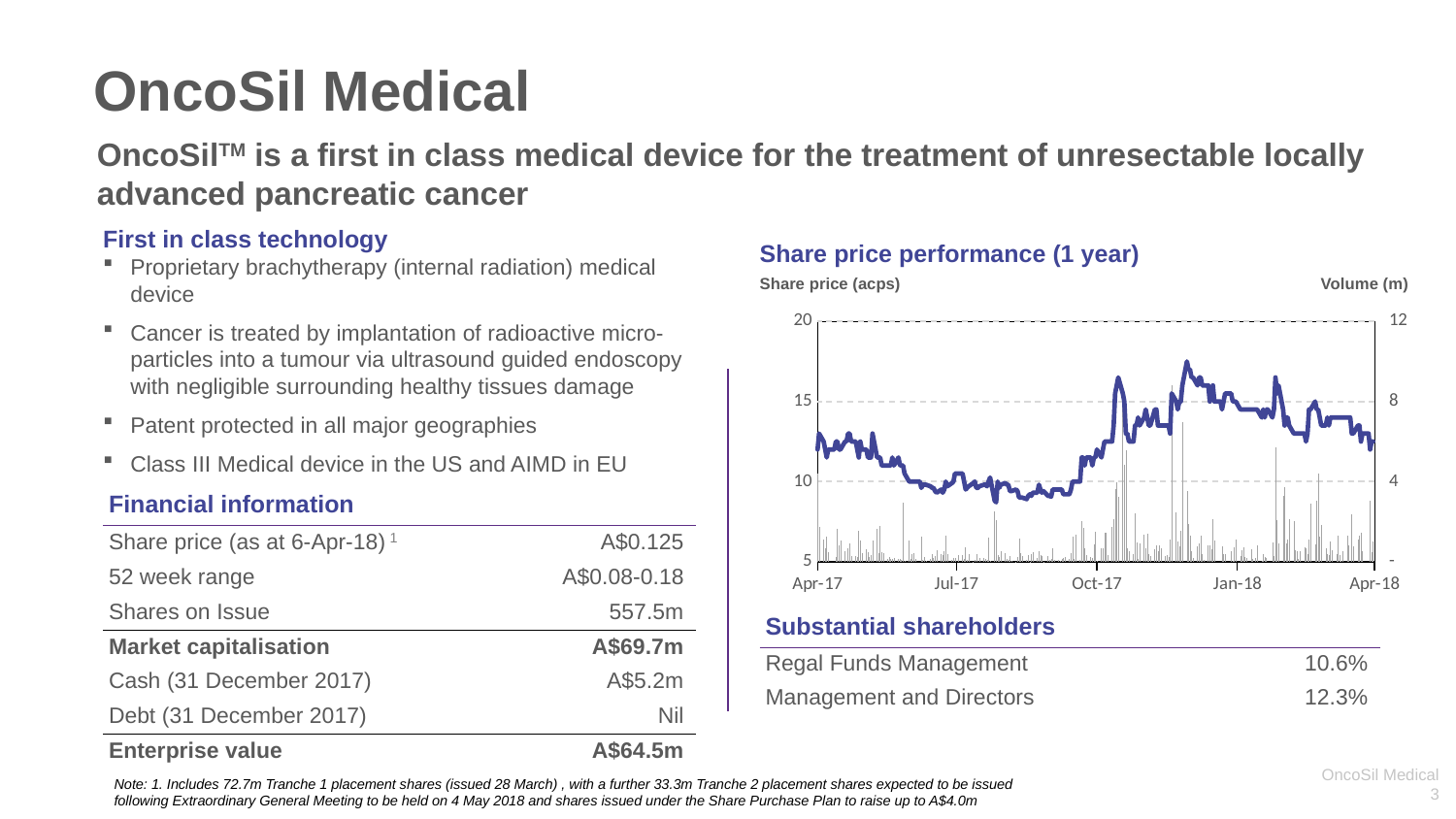

OncoSil Medical
OncoSilTM is a first in class medical device for the treatment of unresectable locally advanced pancreatic cancer

First in class technology
Proprietary brachytherapy (internal radiation) medical device
Cancer is treated by implantation of radioactive micro-particles into a tumour via ultrasound guided endoscopy with negligible surrounding healthy tissues damage
Patent protected in all major geographies
Class III Medical device in the US and AIMD in EU
Share price performance (1 year)
Share price (acps)
Volume (m)

### Chart

| Category | Volume (RHS) | OSL |
|---|---|---|
| 42831.0 | 4.400668 | 12.0 |
| 42832.0 | 1.74779 | 13.0 |
| 42835.0 | 1.08838 | 12.5 |
| 42836.0 | 0.681278 | 12.0 |
| 42837.0 | 1.263933 | 11.5 |
| 42838.0 | 0.460563 | 12.0 |
| 42839.0 | 0.0 | 12.0 |
| 42842.0 | 0.0 | 12.0 |
| 42843.0 | 0.248478 | 12.5 |
| 42844.0 | 1.615697 | 12.5 |
| 42845.0 | 0.8061 | 12.0 |
| 42846.0 | 1.061339 | 12.0 |
| 42849.0 | 0.532259 | 12.5 |
| 42850.0 | 0.0 | 12.5 |
| 42851.0 | 0.671132 | 13.0 |
| 42852.0 | 0.927703 | 13.0 |
| 42853.0 | 0.259996 | 12.5 |
| 42856.0 | 0.281131 | 12.5 |
| 42857.0 | 0.245168 | 12.0 |
| 42858.0 | 1.554766 | 11.5 |
| 42859.0 | 1.058295 | 12.5 |
| 42860.0 | 0.440225 | 12.0 |
| 42863.0 | 0.635491 | 12.0 |
| 42864.0 | 0.494102 | 11.5 |
| 42865.0 | 0.245693 | 11.5 |
| 42866.0 | 0.322792 | 11.5 |
| 42867.0 | 1.041478 | 13.0 |
| 42870.0 | 1.642232 | 11.5 |
| 42871.0 | 0.403034 | 11.5 |
| 42872.0 | 1.764512 | 11.5 |
| 42873.0 | 0.470354 | 11.0 |
| 42874.0 | 0.430453 | 11.0 |
| 42877.0 | 0.123257 | 11.0 |
| 42878.0 | 0.228975 | 11.0 |
| 42879.0 | 0.134292 | 11.0 |
| 42880.0 | 0.146527 | 11.5 |
| 42881.0 | 0.170012 | 11.0 |
| 42884.0 | 0.133895 | 11.5 |
| 42885.0 | 0.119631 | 11.0 |
| 42886.0 | 0.081384 | 11.0 |
| 42887.0 | 2.965162 | 11.0 |
| 42888.0 | 0.035889 | 10.5 |
| 42891.0 | 1.051276 | 10.0 |
| 42892.0 | 0.143007 | 10.0 |
| 42893.0 | 0.368287 | 10.0 |
| 42894.0 | 0.435144 | 10.0 |
| 42895.0 | 0.15496 | 10.0 |
| 42898.0 | 0.0 | 10.0 |
| 42899.0 | 1.269842 | 9.6 |
| 42900.0 | 0.092105 | 9.8 |
| 42901.0 | 0.230635 | 9.8 |
| 42902.0 | 0.042263 | 9.8 |
| 42905.0 | 0.114408 | 9.700000000000001 |
| 42906.0 | 0.355 | 9.6 |
| 42907.0 | 0.173879 | 9.6 |
| 42908.0 | 0.273211 | 9.4 |
| 42909.0 | 0.59278 | 9.3 |
| 42912.0 | 0.364812 | 9.5 |
| 42913.0 | 0.307062 | 9.3 |
| 42914.0 | 0.508275 | 9.5 |
| 42915.0 | 1.313323 | 10.0 |
| 42916.0 | 0.386436 | 9.700000000000001 |
| 42919.0 | 0.1 | 9.9 |
| 42920.0 | 0.174809 | 10.0 |
| 42921.0 | 0.173485 | 10.5 |
| 42922.0 | 0.0 | 10.5 |
| 42923.0 | 0.323708 | 10.5 |
| 42926.0 | 0.341825 | 10.5 |
| 42927.0 | 0.128933 | 10.0 |
| 42928.0 | 0.712094 | 9.5 |
| 42929.0 | 0.104281 | 9.6 |
| 42930.0 | 0.399554 | 9.700000000000001 |
| 42933.0 | 0.005 | 9.9 |
| 42934.0 | 0.100259 | 10.0 |
| 42935.0 | 0.354495 | 9.6 |
| 42936.0 | 0.0 | 9.6 |
| 42937.0 | 0.1773 | 9.700000000000001 |
| 42940.0 | 0.16265 | 9.8 |
| 42941.0 | 0.129186 | 9.8 |
| 42942.0 | 0.101956 | 9.700000000000001 |
| 42943.0 | 1.185237 | 10.0 |
| 42944.0 | 0.0255 | 10.25 |
| 42947.0 | 2.504055999999999 | 8.8 |
| 42948.0 | 2.096686 | 8.700000000000001 |
| 42949.0 | 0.332846 | 10.0 |
| 42950.0 | 0.206932 | 9.6 |
| 42951.0 | 0.516764 | 9.8 |
| 42954.0 | 0.41 | 9.9 |
| 42955.0 | 0.148464 | 9.8 |
| 42956.0 | 0.097921 | 9.8 |
| 42957.0 | 0.2628 | 9.4 |
| 42958.0 | 0.054848 | 9.4 |
| 42961.0 | 0.005 | 9.5 |
| 42962.0 | 0.239181 | 9.4 |
| 42963.0 | 1.141152 | 9.0 |
| 42964.0 | 0.414256 | 9.0 |
| 42965.0 | 0.266681 | 9.0 |
| 42968.0 | 0.094638 | 8.9 |
| 42969.0 | 0.341149 | 9.1 |
| 42970.0 | 0.012249 | 9.200000000000001 |
| 42971.0 | 0.373696 | 9.1 |
| 42972.0 | 0.493284 | 9.3 |
| 42975.0 | 0.186 | 9.3 |
| 42976.0 | 0.532178 | 9.8 |
| 42977.0 | 0.340067 | 9.5 |
| 42978.0 | 0.282933 | 9.3 |
| 42979.0 | 0.00423 | 9.4 |
| 42982.0 | 0.284472 | 9.1 |
| 42983.0 | 0.08145 | 9.1 |
| 42984.0 | 0.115323 | 9.05 |
| 42985.0 | 0.680847 | 9.5 |
| 42986.0 | 0.108227 | 9.5 |
| 42989.0 | 0.10572 | 9.5 |
| 42990.0 | 0.051747 | 9.5 |
| 42991.0 | 0.143139 | 9.5 |
| 42992.0 | 0.178737 | 9.200000000000001 |
| 42993.0 | 0.21 | 9.200000000000001 |
| 42996.0 | 0.136017 | 9.200000000000001 |
| 42997.0 | 0.438908 | 9.5 |
| 42998.0 | 1.265032 | 10.0 |
| 42999.0 | 0.137708 | 10.0 |
| 43000.0 | 1.333792 | 10.0 |
| 43003.0 | 0.095254 | 10.0 |
| 43004.0 | 2.042749 | 11.5 |
| 43005.0 | 1.663388 | 11.5 |
| 43006.0 | 0.659237 | 11.0 |
| 43007.0 | 0.324642 | 11.5 |
| 43010.0 | 0.217546 | 11.5 |
| 43011.0 | 0.181316 | 11.0 |
| 43012.0 | 0.840193 | 11.5 |
| 43013.0 | 1.484056 | 11.5 |
| 43014.0 | 0.028209 | 12.0 |
| 43017.0 | 0.671993 | 11.5 |
| 43018.0 | 0.67373 | 12.0 |
| 43019.0 | 1.445729 | 12.5 |
| 43020.0 | 1.438346 | 12.5 |
| 43021.0 | 0.33939 | 12.5 |
| 43024.0 | 1.738473 | 12.5 |
| 43025.0 | 2.102349999999999 | 13.5 |
| 43026.0 | 3.619565 | 15.5 |
| 43027.0 | 3.966188 | 16.0 |
| 43028.0 | 3.248937 | 16.5 |
| 43031.0 | 7.782757 | 15.5 |
| 43032.0 | 4.844057999999994 | 15.0 |
| 43033.0 | 5.570477 | 13.0 |
| 43034.0 | 0.671922 | 13.0 |
| 43035.0 | 0.529098 | 12.5 |
| 43038.0 | 0.357477 | 12.5 |
| 43039.0 | 2.405308999999999 | 13.5 |
| 43040.0 | 0.939568 | 13.5 |
| 43041.0 | 0.121125 | 14.0 |
| 43042.0 | 0.900461 | 13.5 |
| 43045.0 | 1.365365 | 14.0 |
| 43046.0 | 0.673702 | 14.5 |
| 43047.0 | 1.390654 | 14.0 |
| 43048.0 | 0.381995 | 13.5 |
| 43049.0 | 0.294805 | 13.5 |
| 43052.0 | 0.619483 | 14.5 |
| 43053.0 | 0.810852 | 14.5 |
| 43054.0 | 0.498149 | 13.5 |
| 43055.0 | 0.825038 | 13.5 |
| 43056.0 | 0.688682 | 13.5 |
| 43059.0 | 0.28191 | 13.5 |
| 43060.0 | 0.335492 | 13.5 |
| 43061.0 | 0.206321 | 13.5 |
| 43062.0 | 1.090132 | 13.0 |
| 43063.0 | 8.788998999999999 | 15.5 |
| 43066.0 | 2.46534 | 15.0 |
| 43067.0 | 0.989414 | 14.5 |
| 43068.0 | 0.742674 | 15.0 |
| 43069.0 | 1.531256 | 15.0 |
| 43070.0 | 6.946666 | 16.0 |
| 43073.0 | 3.544272 | 17.5 |
| 43074.0 | 1.896768 | 17.0 |
| 43075.0 | 1.314993 | 17.0 |
| 43076.0 | 0.5345 | 16.5 |
| 43077.0 | 0.158429 | 16.5 |
| 43080.0 | 0.77242 | 16.0 |
| 43081.0 | 0.892857 | 16.5 |
| 43082.0 | 1.275101 | 16.5 |
| 43083.0 | 0.390717 | 16.0 |
| 43084.0 | 0.107721 | 16.0 |
| 43087.0 | 0.803223 | 16.0 |
| 43088.0 | 0.800415 | 15.0 |
| 43089.0 | 0.622342 | 15.5 |
| 43090.0 | 2.145711 | 16.0 |
| 43091.0 | 1.040935 | 15.0 |
| 43094.0 | 0.0 | 15.0 |
| 43095.0 | 0.0 | 15.0 |
| 43096.0 | 0.784193 | 14.5 |
| 43097.0 | 0.399418 | 15.0 |
| 43098.0 | 0.360384 | 15.5 |
| 43101.0 | 0.0 | 15.5 |
| 43102.0 | 0.510983 | 15.5 |
| 43103.0 | 0.030961 | 15.0 |
| 43104.0 | 0.712077 | 15.0 |
| 43105.0 | 1.096391 | 15.0 |
| 43108.0 | 0.28173 | 14.5 |
| 43109.0 | 0.575866 | 14.5 |
| 43110.0 | 0.697504 | 14.5 |
| 43111.0 | 0.236303 | 14.5 |
| 43112.0 | 0.166547 | 14.5 |
| 43115.0 | 0.632199 | 14.5 |
| 43116.0 | 0.153897 | 14.5 |
| 43117.0 | 0.0 | 14.5 |
| 43118.0 | 0.169547 | 14.5 |
| 43119.0 | 0.831717 | 14.5 |
| 43122.0 | 0.032832 | 14.0 |
| 43123.0 | 0.374903 | 14.5 |
| 43124.0 | 0.243721 | 14.0 |
| 43125.0 | 0.18479 | 14.5 |
| 43126.0 | 0.0 | 14.5 |
| 43129.0 | 0.971335 | 14.0 |
| 43130.0 | 0.263824 | 14.5 |
| 43131.0 | 5.725254999999994 | 16.5 |
| 43132.0 | 2.073875999999998 | 15.5 |
| 43133.0 | 0.89585 | 16.0 |
| 43136.0 | 3.263279 | 14.5 |
| 43137.0 | 3.728717 | 13.5 |
| 43138.0 | 0.906455 | 14.0 |
| 43139.0 | 1.090697 | 14.0 |
| 43140.0 | 2.128396 | 13.5 |
| 43143.0 | 2.000858 | 13.0 |
| 43144.0 | 0.576173 | 13.0 |
| 43145.0 | 0.506402 | 13.0 |
| 43146.0 | 0.140725 | 13.0 |
| 43147.0 | 0.520583 | 13.0 |
| 43150.0 | 0.731045 | 13.0 |
| 43151.0 | 0.673886 | 12.5 |
| 43152.0 | 0.358457 | 13.0 |
| 43153.0 | 1.125812 | 14.5 |
| 43154.0 | 2.880072999999998 | 14.5 |
| 43157.0 | 0.844831 | 15.0 |
| 43158.0 | 3.025929 | 14.5 |
| 43159.0 | 4.422309 | 14.5 |
| 43160.0 | 1.266235 | 14.0 |
| 43161.0 | 1.818387 | 13.5 |
| 43164.0 | 0.673523 | 13.5 |
| 43165.0 | 0.360239 | 14.0 |
| 43166.0 | 0.32266 | 13.5 |
| 43167.0 | 1.015886 | 14.0 |
| 43168.0 | 0.548987 | 14.0 |
| 43171.0 | 0.353706 | 14.0 |
| 43172.0 | 1.294273 | 14.0 |
| 43173.0 | 0.328823 | 14.0 |
| 43174.0 | 0.05 | 14.0 |
| 43175.0 | 0.525947 | 14.0 |
| 43178.0 | 1.31804 | 14.0 |
| 43179.0 | 0.813844 | 14.0 |
| 43180.0 | 0.0 | 14.0 |
| 43181.0 | 2.380784 | 13.0 |
| 43182.0 | 0.75175 | 13.0 |
| 43185.0 | 1.124308 | 13.5 |
| 43186.0 | 1.307223 | 13.5 |
| 43187.0 | 1.466063 | 12.5 |
| 43188.0 | 0.508574 | 13.0 |
| 43189.0 | 0.0 | 13.0 |
| 43192.0 | 0.0 | 13.0 |
| 43193.0 | 3.045288999999999 | 12.0 |
| 43194.0 | 0.473448 | 12.5 |
| 43195.0 | 1.008293 | 12.5 |
|  | None | None |
|  | None | None |
|  | None | None |
|  | None | None |
|  | None | None |
|  | None | None |
|  | None | None |
|  | None | None |
|  | None | None |
|  | None | None |
|  | None | None |
|  | None | None |
|  | None | None |
|  | None | None |
|  | None | None |
|  | None | None |
|  | None | None |
|  | None | None |
|  | None | None |
|  | None | None |
|  | None | None |
|  | None | None |
|  | None | None |
|  | None | None |
|  | None | None |
|  | None | None |
|  | None | None |
|  | None | None |
|  | None | None |
|  | None | None |
|  | None | None |
|  | None | None |
|  | None | None |
|  | None | None |
| Financial information |  |
| --- | --- |
| Share price (as at 6-Apr-18) 1 | A$0.125 |
| 52 week range | A$0.08-0.18 |
| Shares on Issue | 557.5m |
| Market capitalisation | A$69.7m |
| Cash (31 December 2017) | A$5.2m |
| Debt (31 December 2017) | Nil |
| Enterprise value | A$64.5m |
| Substantial shareholders |  |
| --- | --- |
| Regal Funds Management | 10.6% |
| Management and Directors | 12.3% |
 OncoSil Medical 3
Note: 1. Includes 72.7m Tranche 1 placement shares (issued 28 March) , with a further 33.3m Tranche 2 placement shares expected to be issued following Extraordinary General Meeting to be held on 4 May 2018 and shares issued under the Share Purchase Plan to raise up to A$4.0m